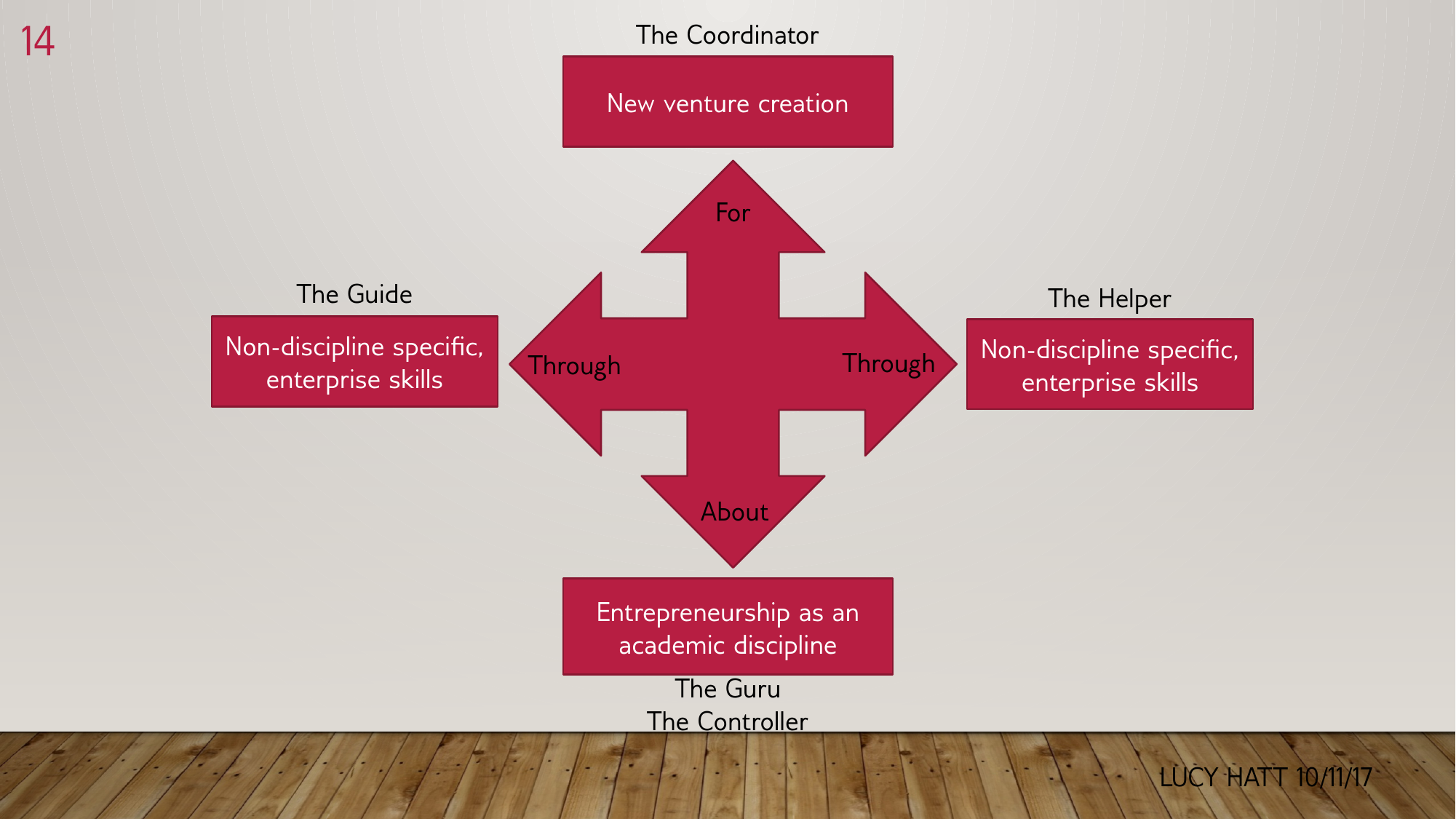

The Coordinator
New venture creation

For
The Guide
The Helper
Non-discipline specific, enterprise skills
Non-discipline specific, enterprise skills
Through
Through
About
Entrepreneurship as an academic discipline
The Guru
The Controller